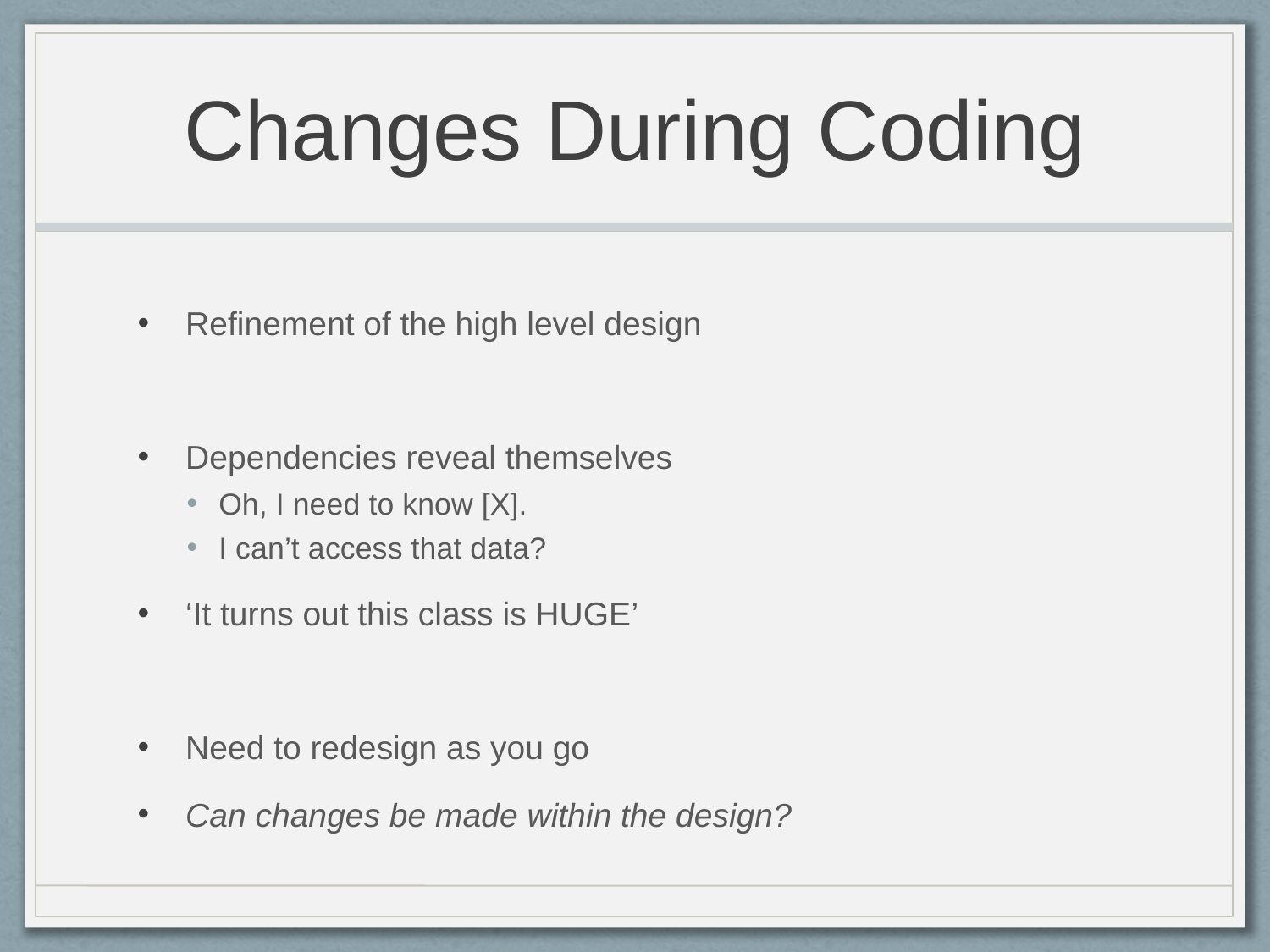

# Changes During Coding
Refinement of the high level design

Dependencies reveal themselves
Oh, I need to know [X].
I can’t access that data?
‘It turns out this class is HUGE’

Need to redesign as you go
Can changes be made within the design?